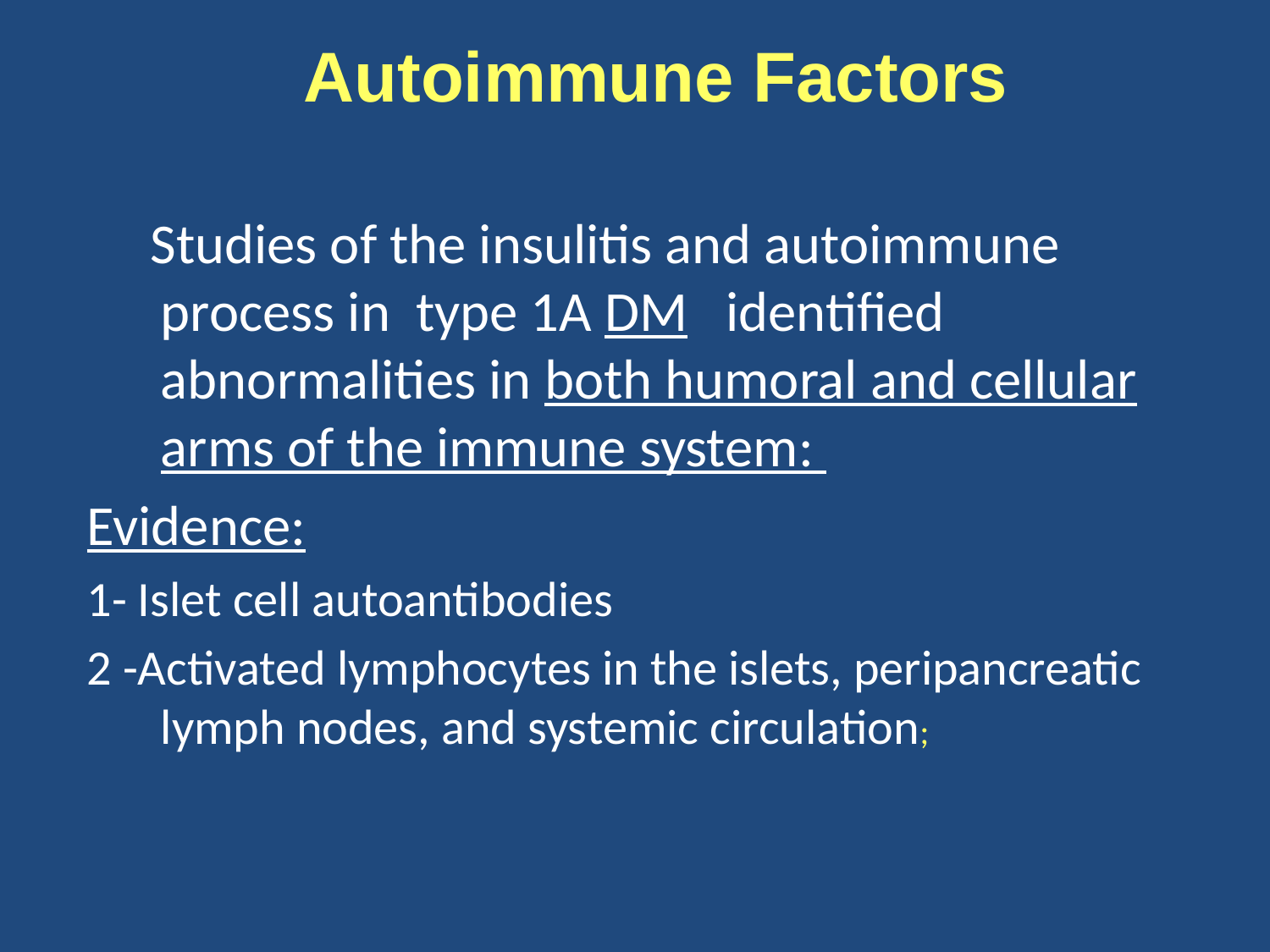

# Autoimmune Factors
     Studies of the insulitis and autoimmune process in  type 1A DM   identified abnormalities in both humoral and cellular arms of the immune system:
Evidence:
1- Islet cell autoantibodies
2 -Activated lymphocytes in the islets, peripancreatic lymph nodes, and systemic circulation;